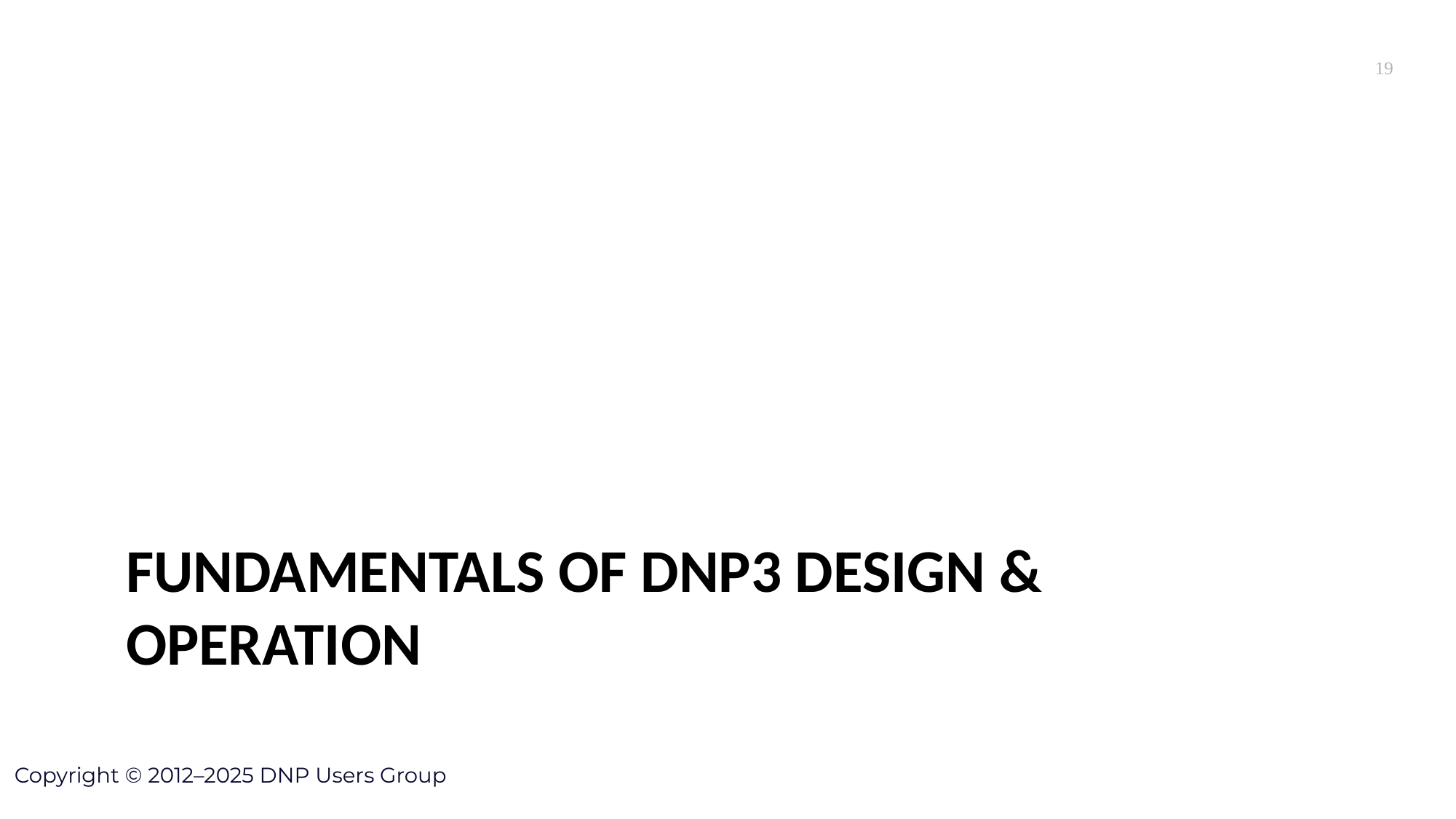

19
# Fundamentals of DNP3 design & operation